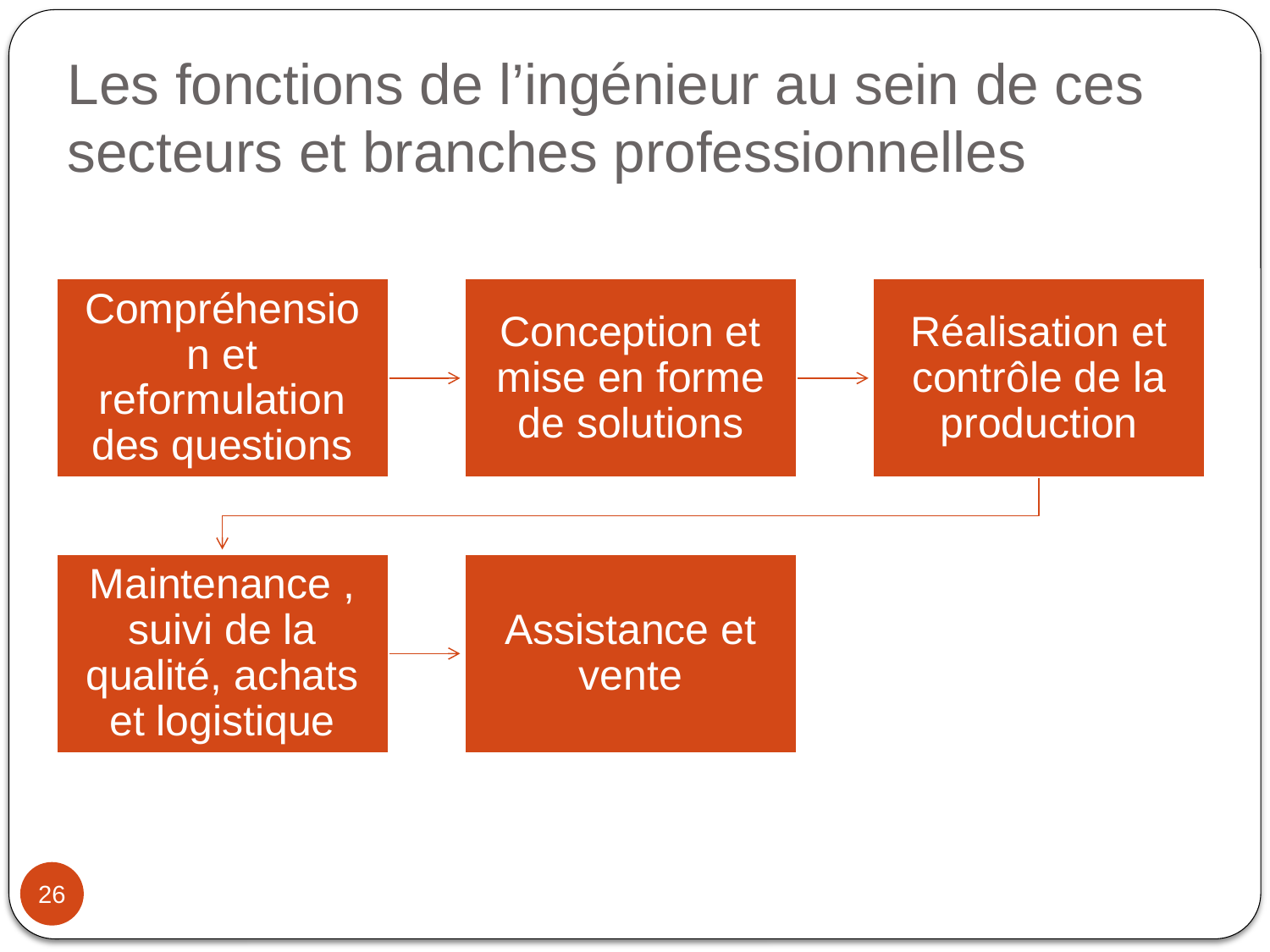

# Les fonctions de l’ingénieur au sein de ces secteurs et branches professionnelles

Compréhension et reformulation des questions

Conception et mise en forme de solutions

Réalisation et contrôle de la production

Maintenance , suivi de la qualité, achats et logistique
Assistance et vente
26